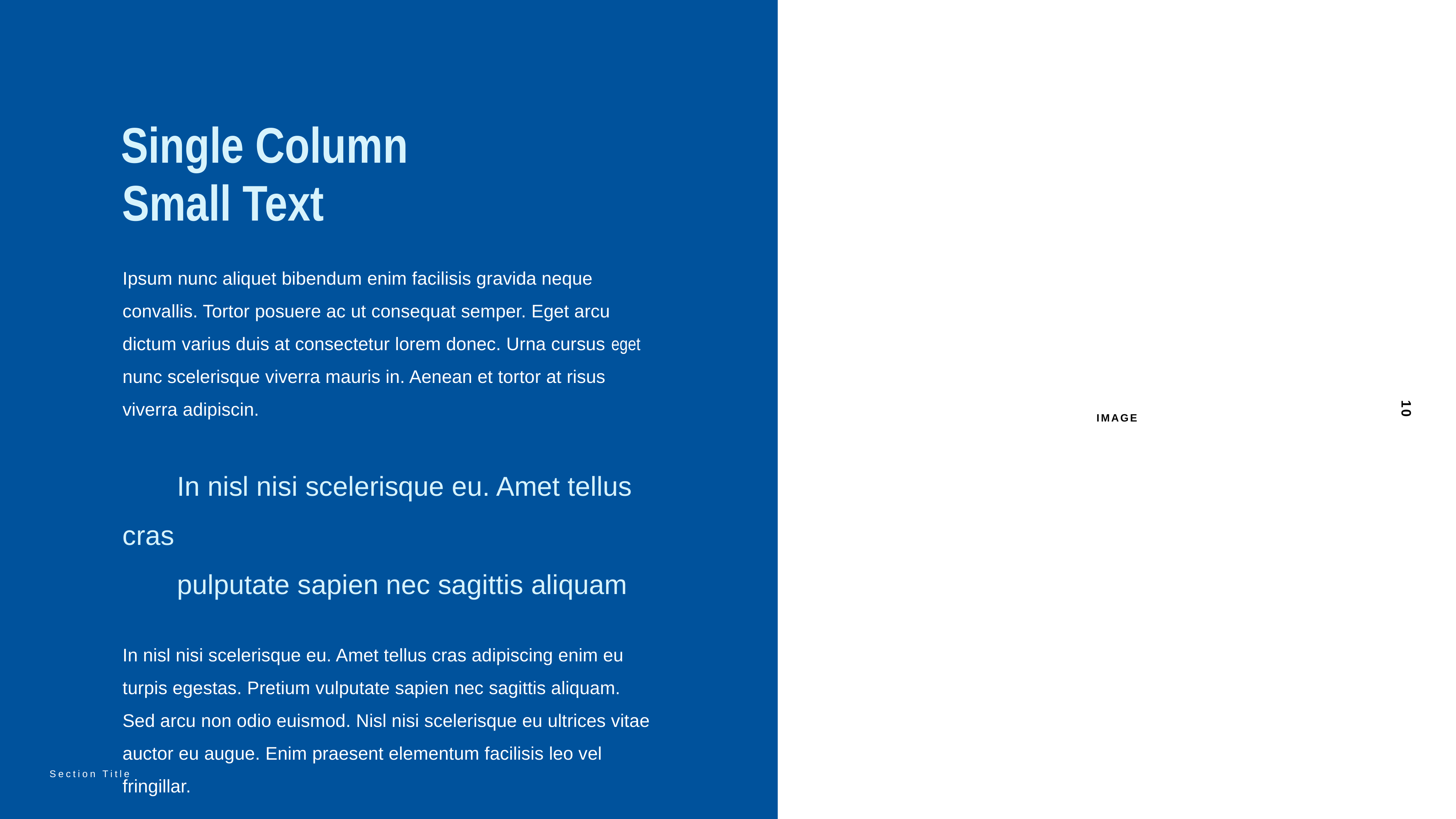

Image
Single Column
Small Text
Ipsum nunc aliquet bibendum enim facilisis gravida neque convallis. Tortor posuere ac ut consequat semper. Eget arcu dictum varius duis at consectetur lorem donec. Urna cursus eget nunc scelerisque viverra mauris in. Aenean et tortor at risus viverra adipiscin.

	In nisl nisi scelerisque eu. Amet tellus cras
	pulputate sapien nec sagittis aliquam

In nisl nisi scelerisque eu. Amet tellus cras adipiscing enim eu turpis egestas. Pretium vulputate sapien nec sagittis aliquam. Sed arcu non odio euismod. Nisl nisi scelerisque eu ultrices vitae auctor eu augue. Enim praesent elementum facilisis leo vel fringillar.
10
Section Title